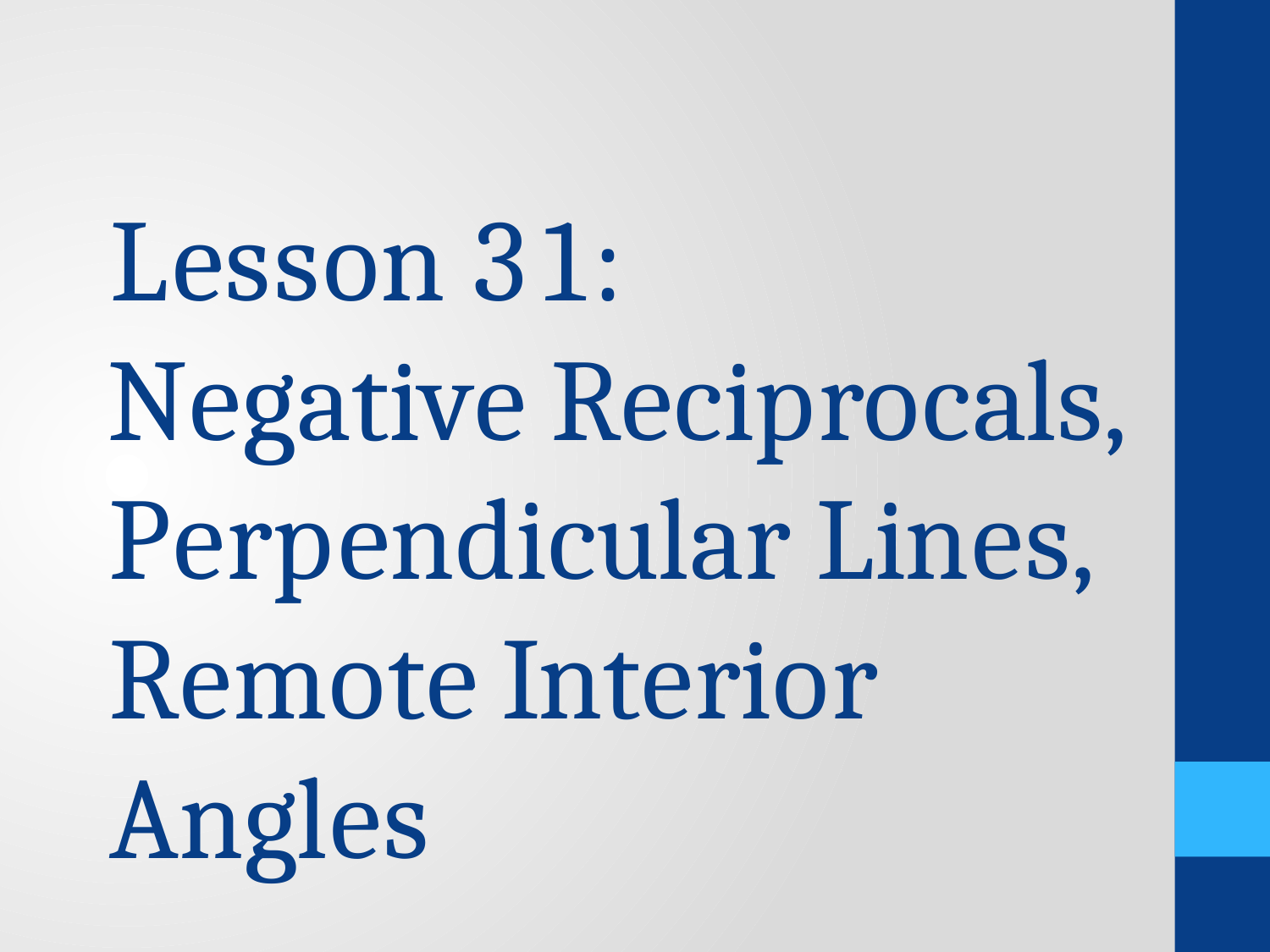

# Lesson 31: Negative Reciprocals, Perpendicular Lines, Remote Interior Angles